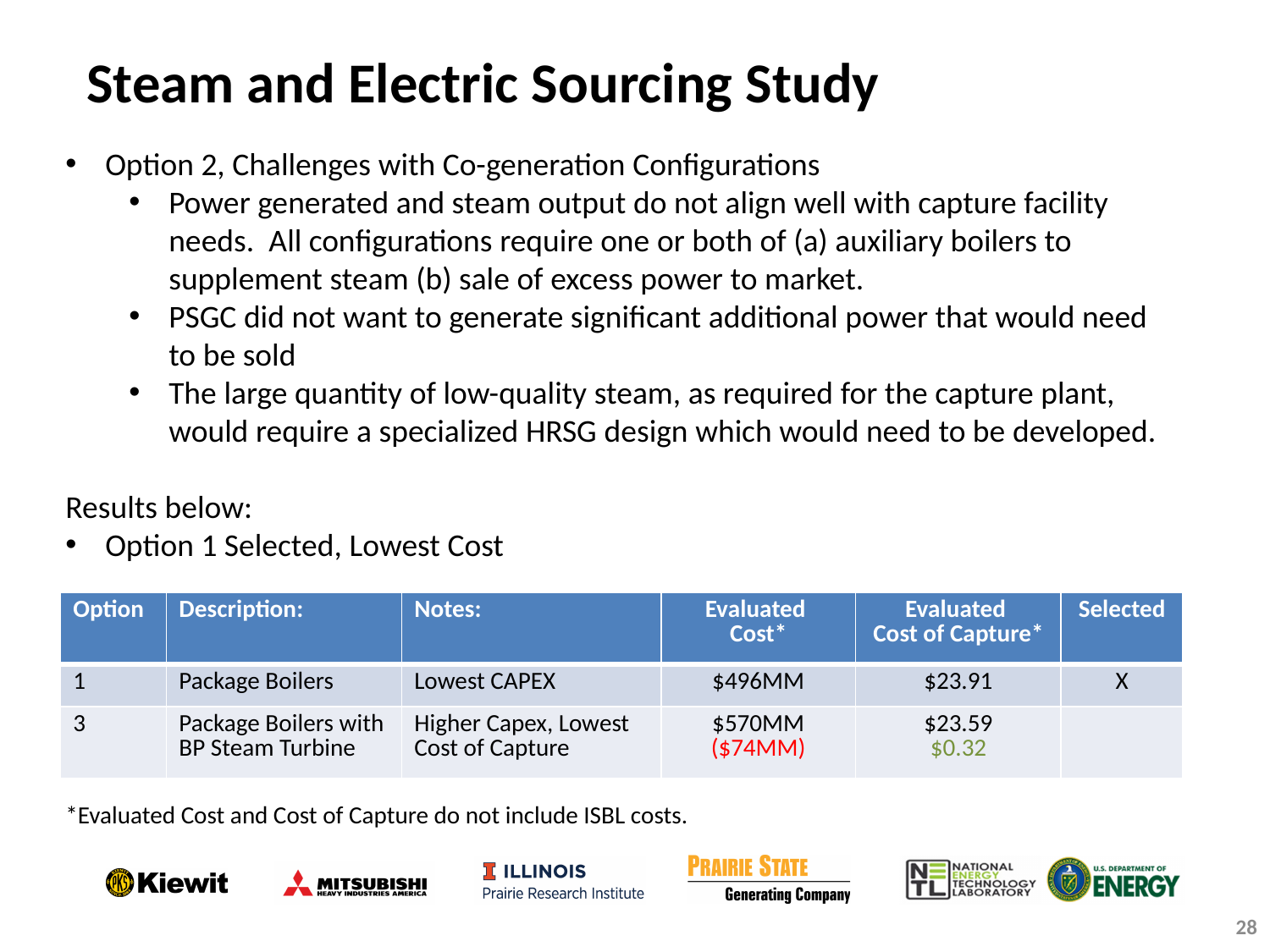

Steam and Electric Sourcing Study
Option 2, Challenges with Co-generation Configurations
Power generated and steam output do not align well with capture facility needs.  All configurations require one or both of (a) auxiliary boilers to supplement steam (b) sale of excess power to market.
PSGC did not want to generate significant additional power that would need to be sold
The large quantity of low-quality steam, as required for the capture plant, would require a specialized HRSG design which would need to be developed.

Results below:
Option 1 Selected, Lowest Cost

*Evaluated Cost and Cost of Capture do not include ISBL costs.

| Option | Description: | Notes: | Evaluated Cost\* | Evaluated Cost of Capture\* | Selected |
| --- | --- | --- | --- | --- | --- |
| 1 | Package Boilers | Lowest CAPEX | $496MM | $23.91 | X |
| 3 | Package Boilers with BP Steam Turbine | Higher Capex, Lowest Cost of Capture | $570MM ($74MM) | $23.59 $0.32 |  |
28